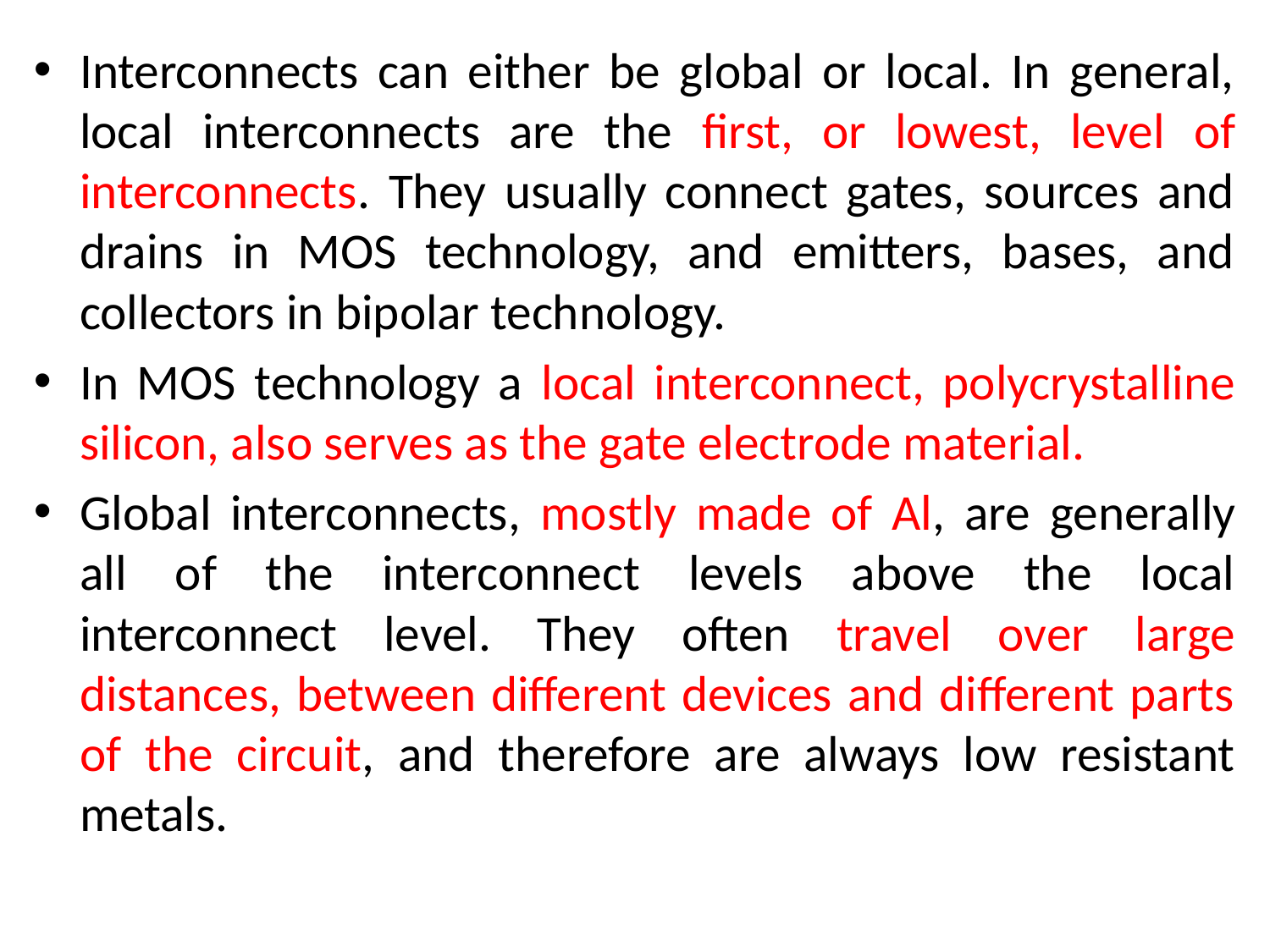

Interconnects can either be global or local. In general, local interconnects are the first, or lowest, level of interconnects. They usually connect gates, sources and drains in MOS technology, and emitters, bases, and collectors in bipolar technology.
In MOS technology a local interconnect, polycrystalline silicon, also serves as the gate electrode material.
Global interconnects, mostly made of Al, are generally all of the interconnect levels above the local interconnect level. They often travel over large distances, between different devices and different parts of the circuit, and therefore are always low resistant metals.